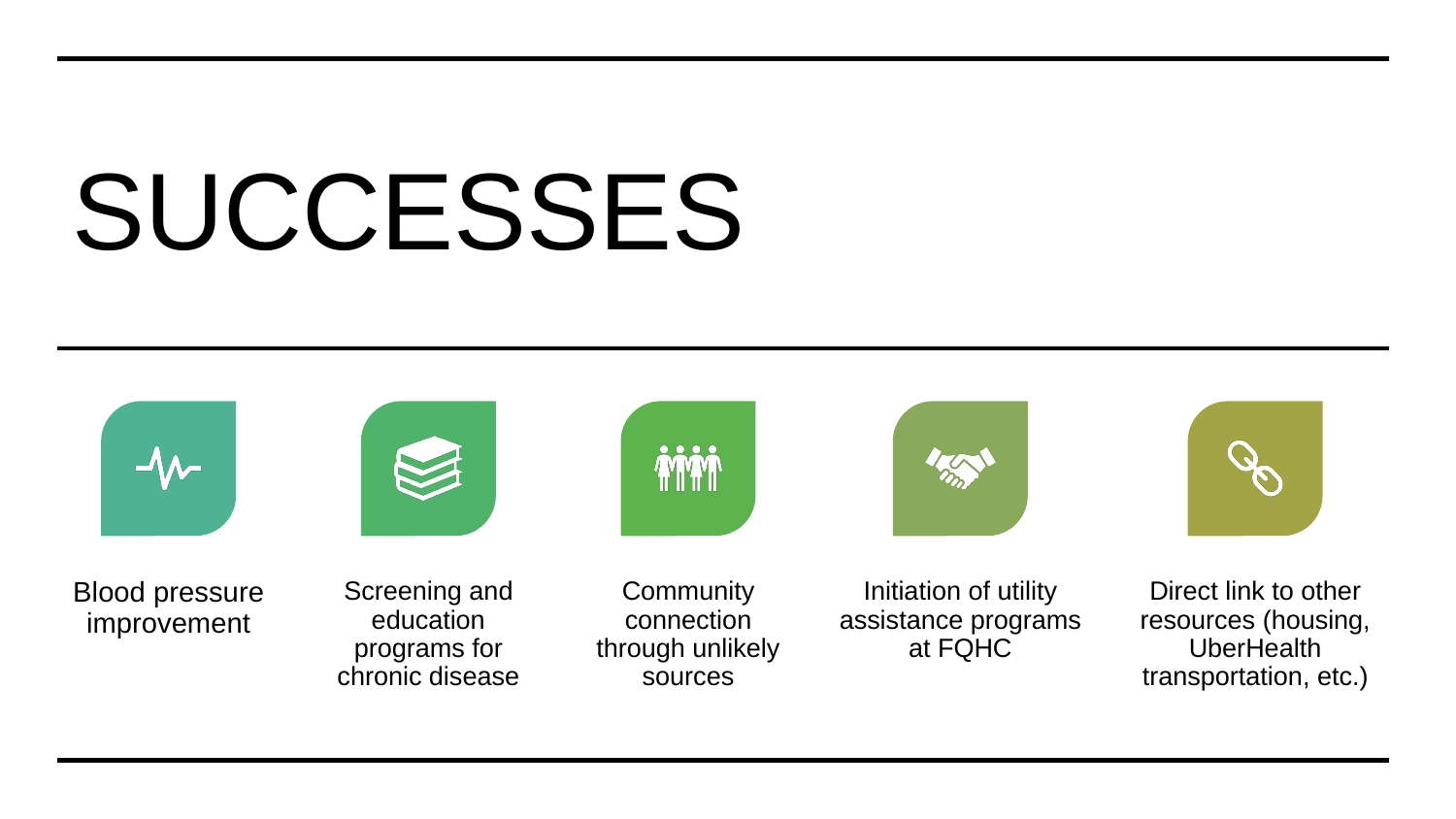

# SUCCESSES

Blood pressure improvement

Screening and education programs for chronic disease

Community connection through unlikely sources

Initiation of utility assistance programs at FQHC

Direct link to other resources (housing, UberHealth transportation, etc.)